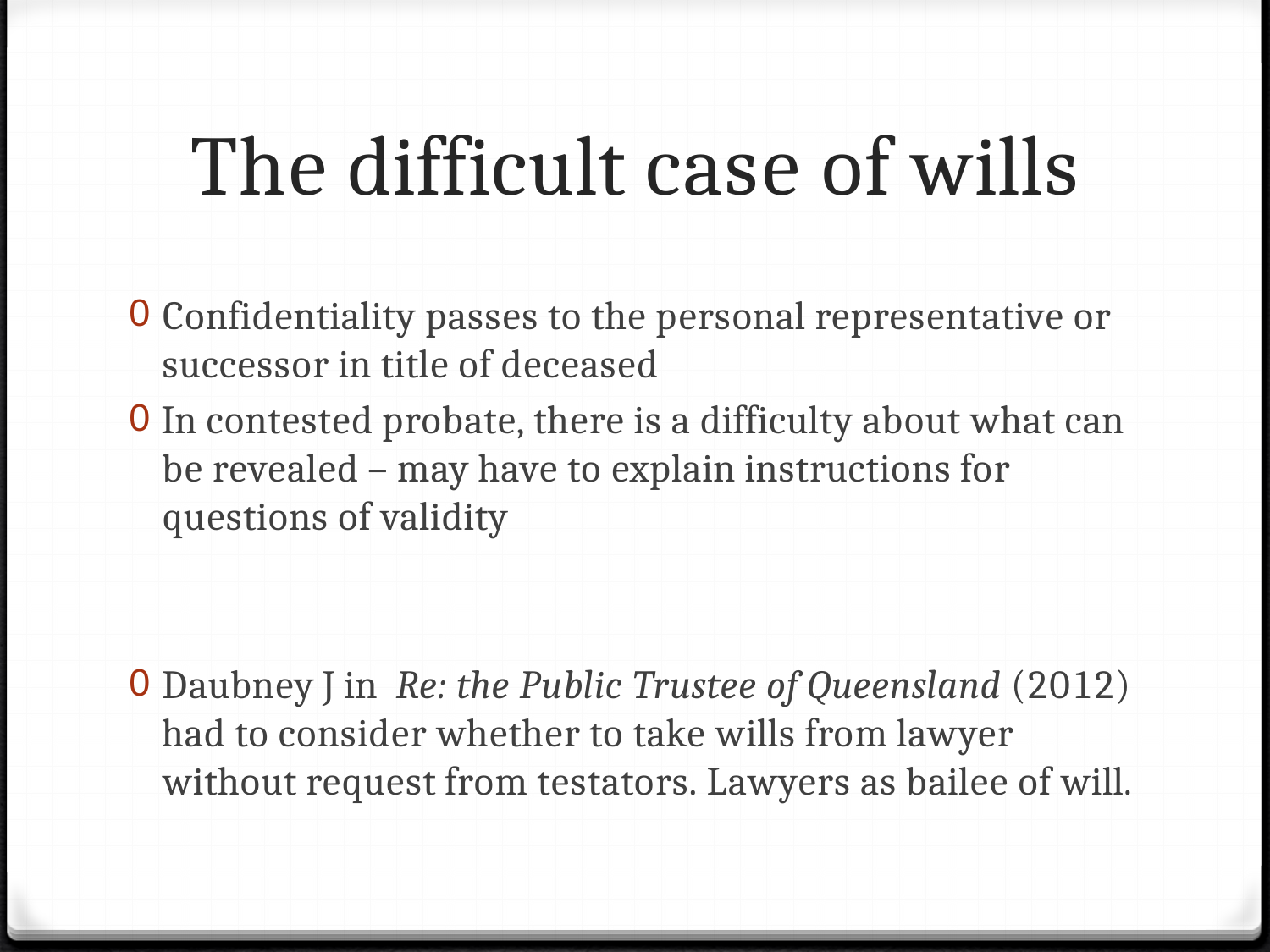

# The difficult case of wills
Confidentiality passes to the personal representative or successor in title of deceased
In contested probate, there is a difficulty about what can be revealed – may have to explain instructions for questions of validity

Daubney J in  Re: the Public Trustee of Queensland (2012) had to consider whether to take wills from lawyer without request from testators. Lawyers as bailee of will.